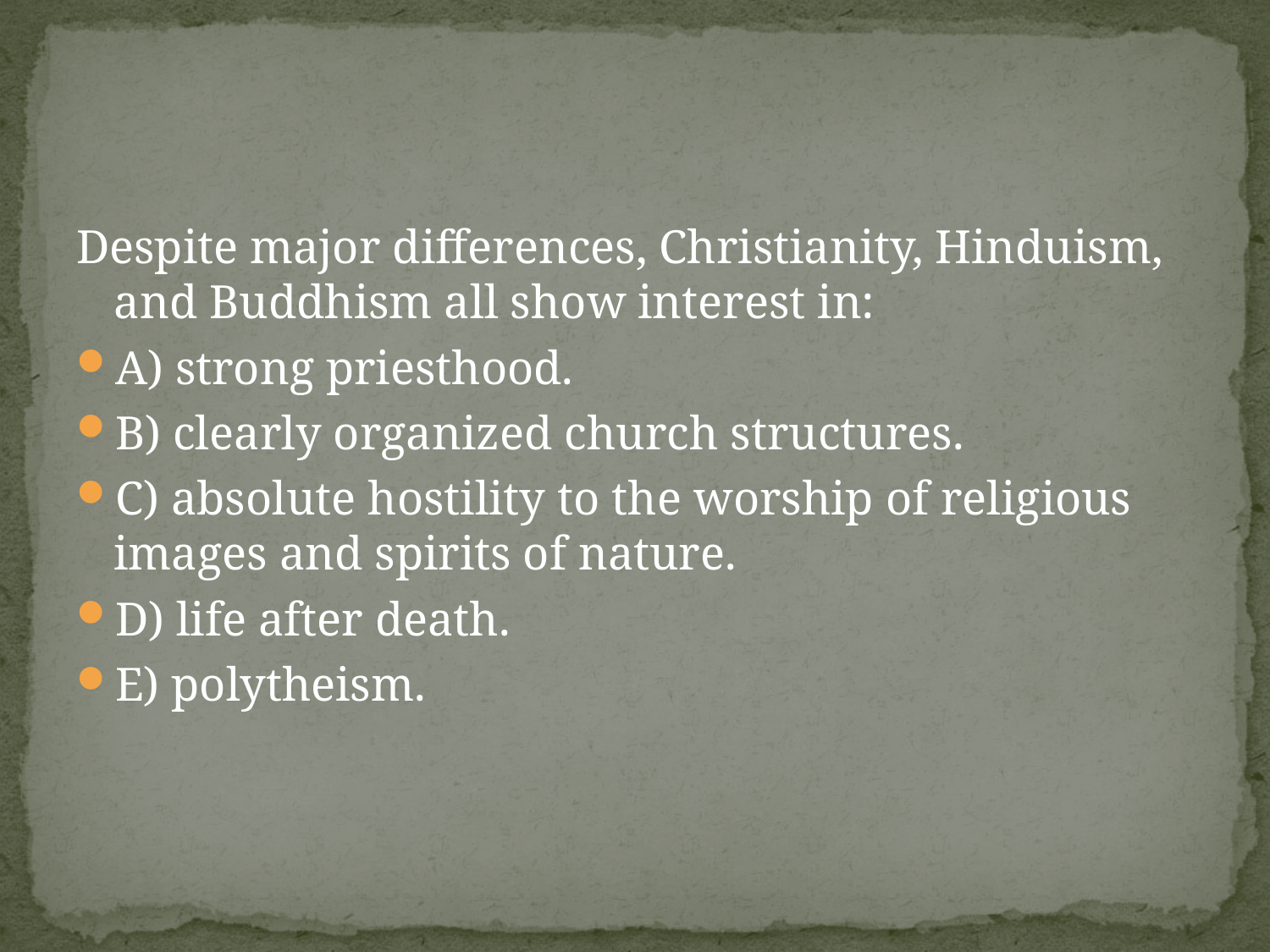

#
Despite major differences, Christianity, Hinduism, and Buddhism all show interest in:
A) strong priesthood.
B) clearly organized church structures.
C) absolute hostility to the worship of religious images and spirits of nature.
D) life after death.
E) polytheism.